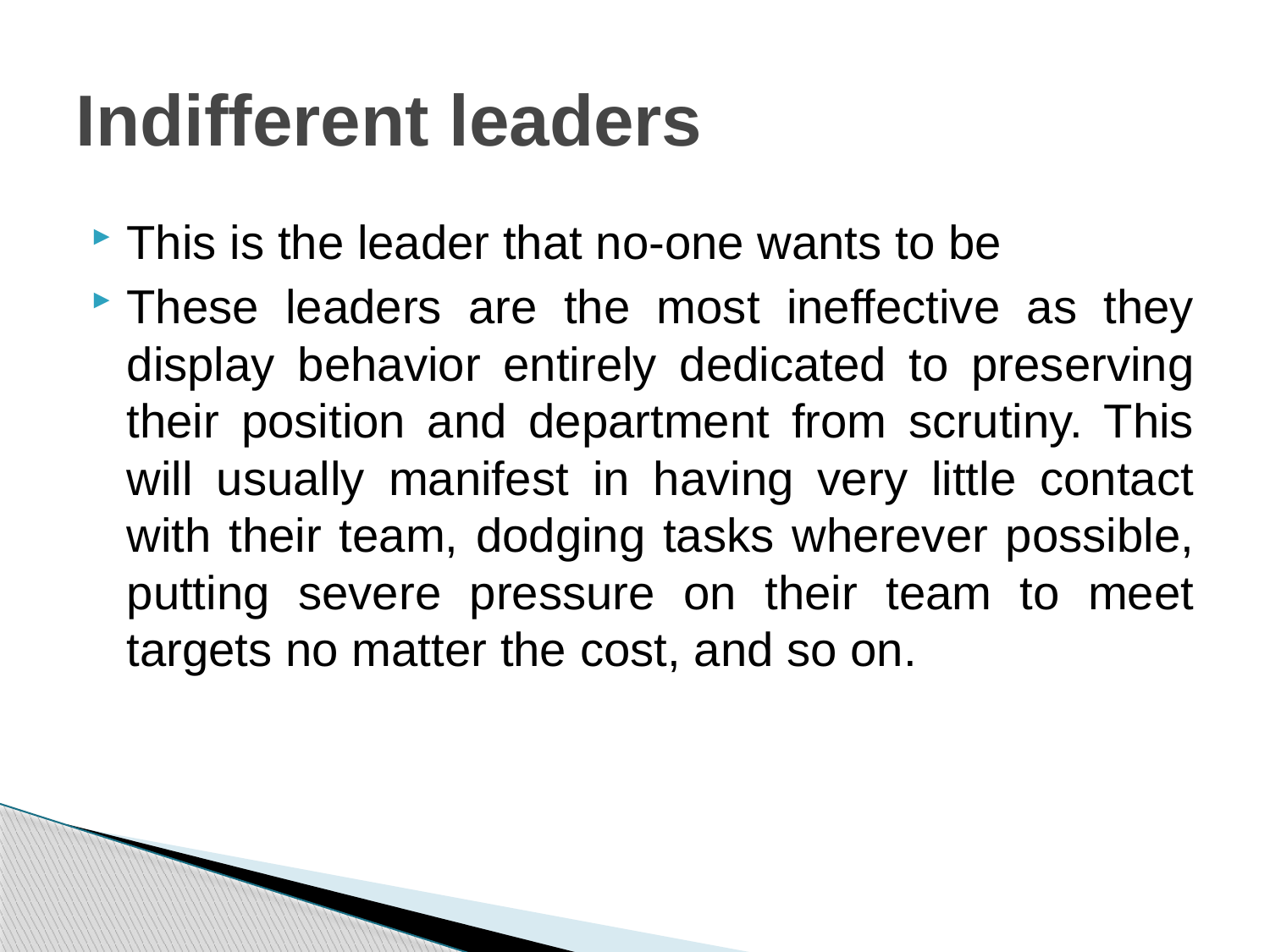

# Indifferent leaders
This is the leader that no-one wants to be
These leaders are the most ineffective as they display behavior entirely dedicated to preserving their position and department from scrutiny. This will usually manifest in having very little contact with their team, dodging tasks wherever possible, putting severe pressure on their team to meet targets no matter the cost, and so on.